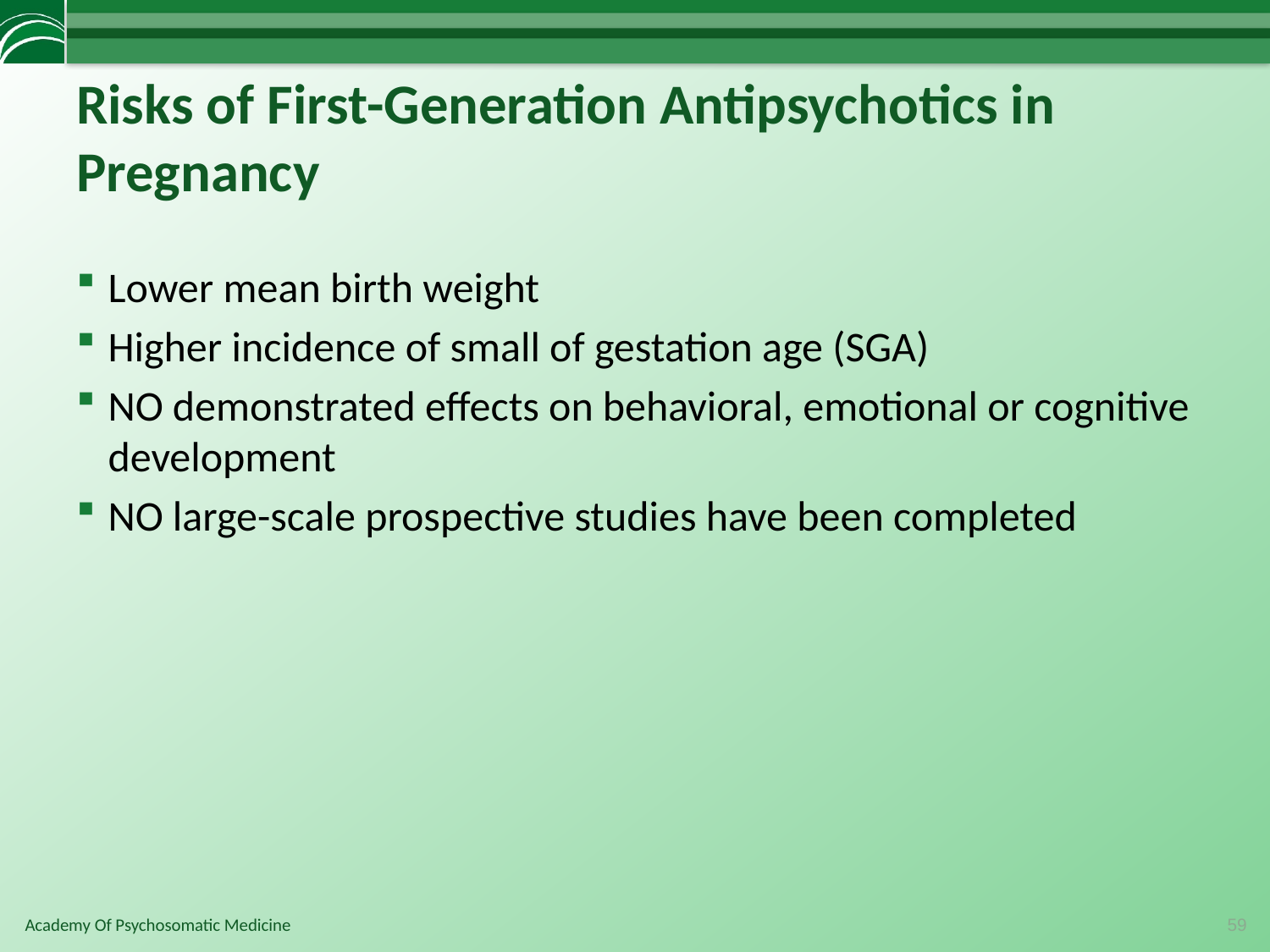

# Risks of First-Generation Antipsychotics in Pregnancy
Lower mean birth weight
Higher incidence of small of gestation age (SGA)
NO demonstrated effects on behavioral, emotional or cognitive development
NO large-scale prospective studies have been completed

59